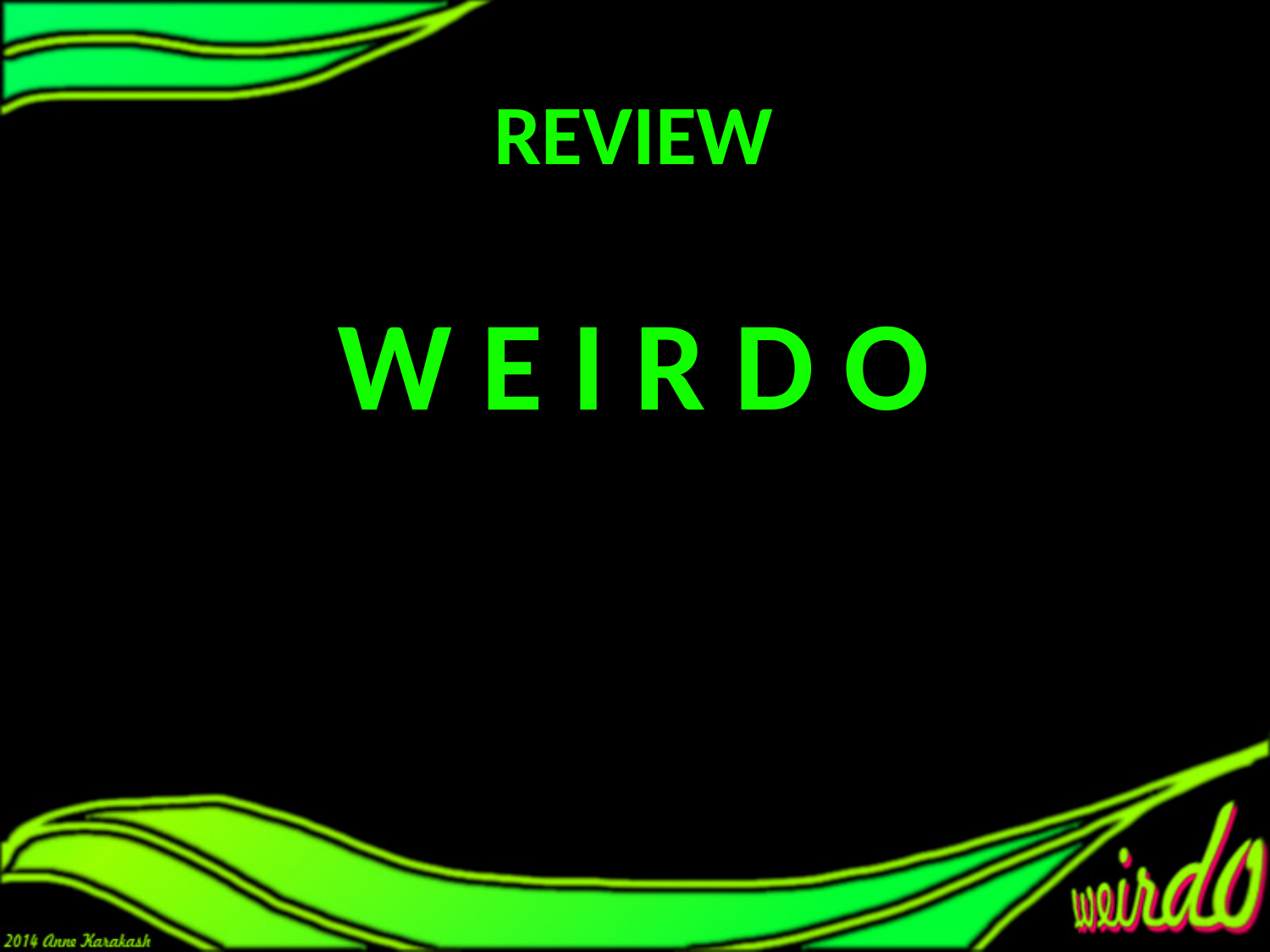

REVIEW

W E I R D O